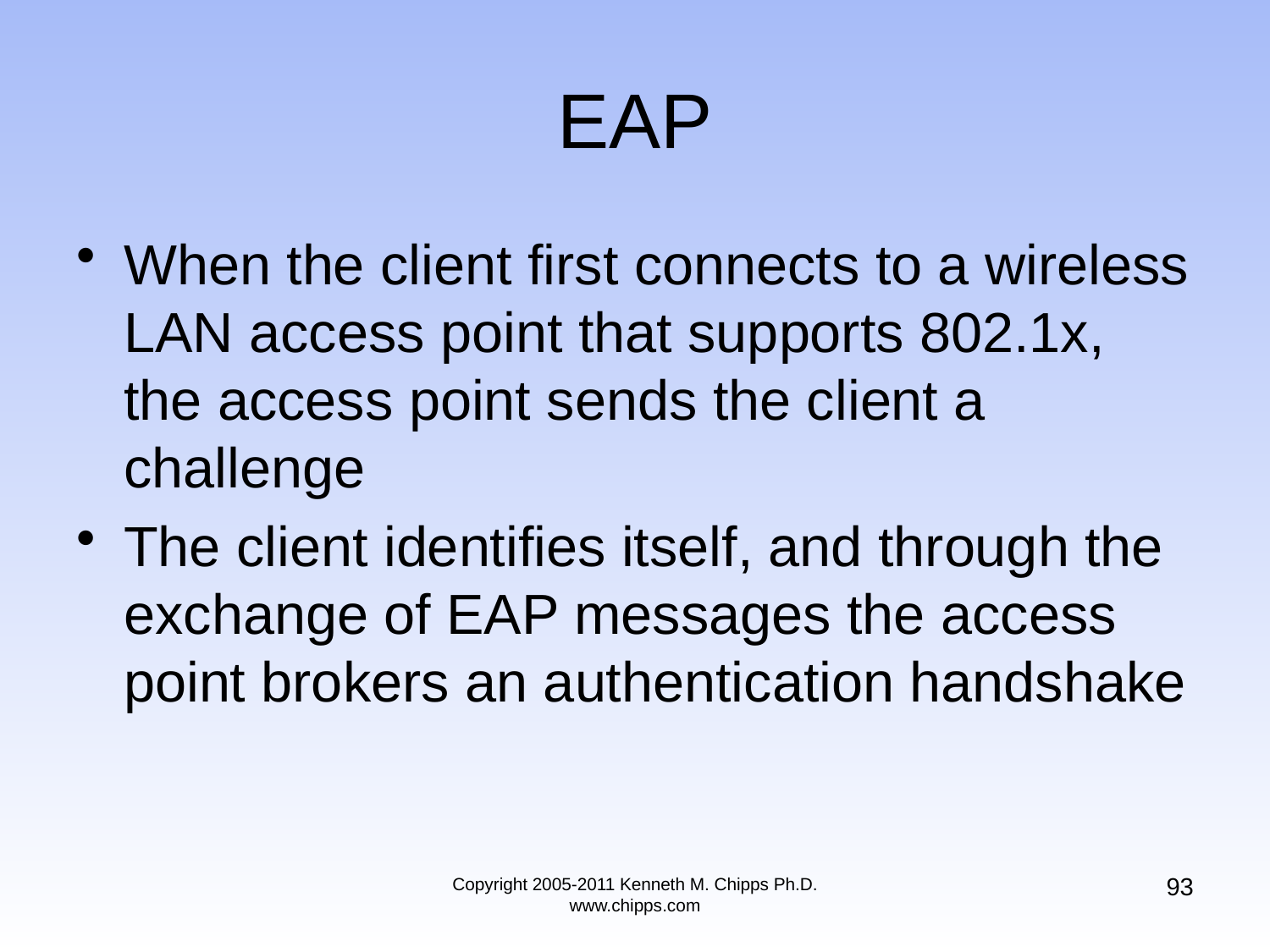

# EAP
When the client first connects to a wireless LAN access point that supports 802.1x, the access point sends the client a challenge
The client identifies itself, and through the exchange of EAP messages the access point brokers an authentication handshake
93
Copyright 2005-2011 Kenneth M. Chipps Ph.D. www.chipps.com